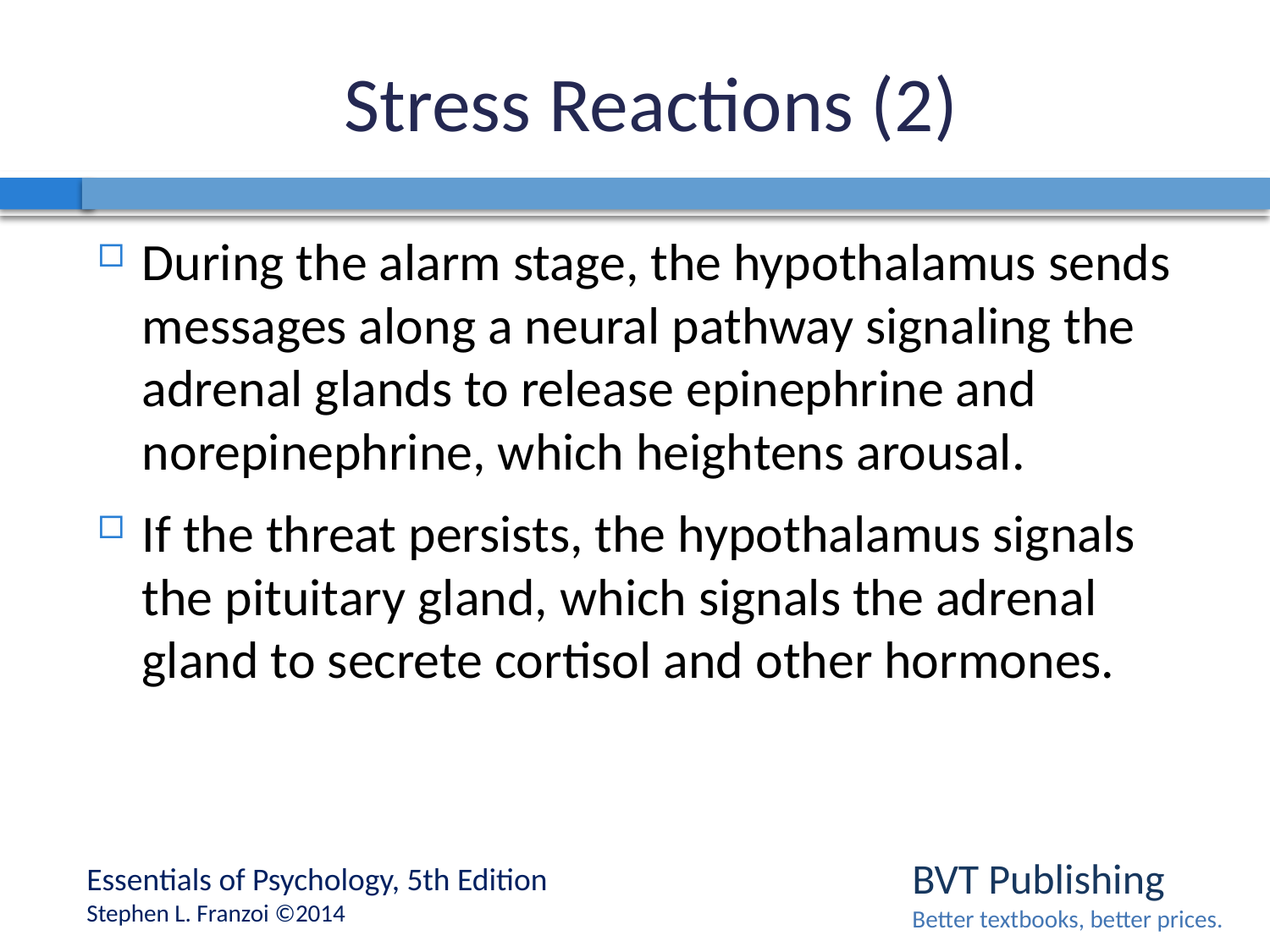

# Stress Reactions (2)
During the alarm stage, the hypothalamus sends messages along a neural pathway signaling the adrenal glands to release epinephrine and norepinephrine, which heightens arousal.
If the threat persists, the hypothalamus signals the pituitary gland, which signals the adrenal gland to secrete cortisol and other hormones.